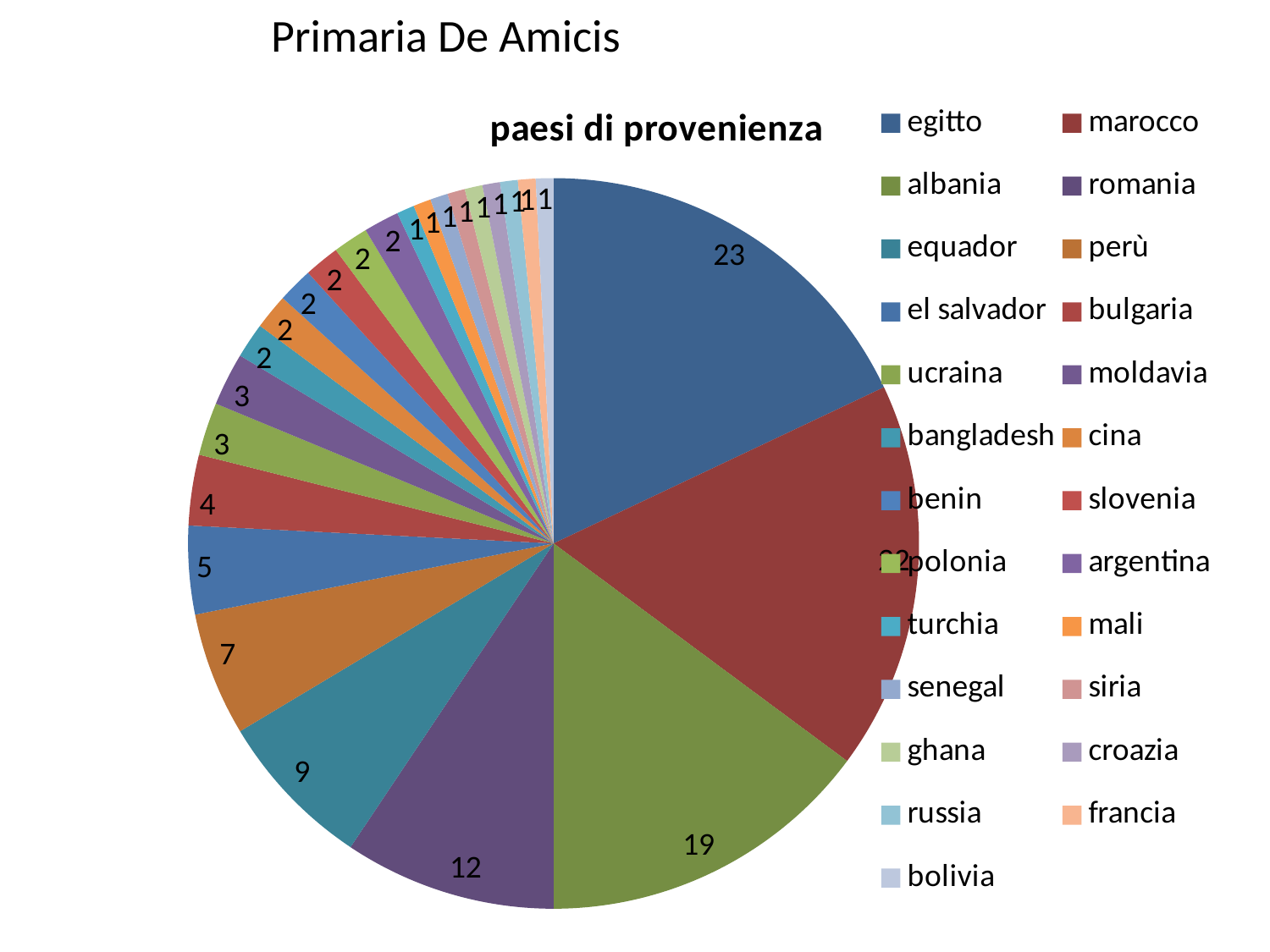

# Primaria De Amicis

### Chart:

| Category | paesi di provenienza |
|---|---|
| egitto | 23.0 |
| marocco | 22.0 |
| albania | 19.0 |
| romania | 12.0 |
| equador | 9.0 |
| perù | 7.0 |
| el salvador | 5.0 |
| bulgaria | 4.0 |
| ucraina | 3.0 |
| moldavia | 3.0 |
| bangladesh | 2.0 |
| cina | 2.0 |
| benin | 2.0 |
| slovenia | 2.0 |
| polonia | 2.0 |
| argentina | 2.0 |
| turchia | 1.0 |
| mali | 1.0 |
| senegal | 1.0 |
| siria | 1.0 |
| ghana | 1.0 |
| croazia | 1.0 |
| russia | 1.0 |
| francia | 1.0 |
| bolivia | 1.0 |